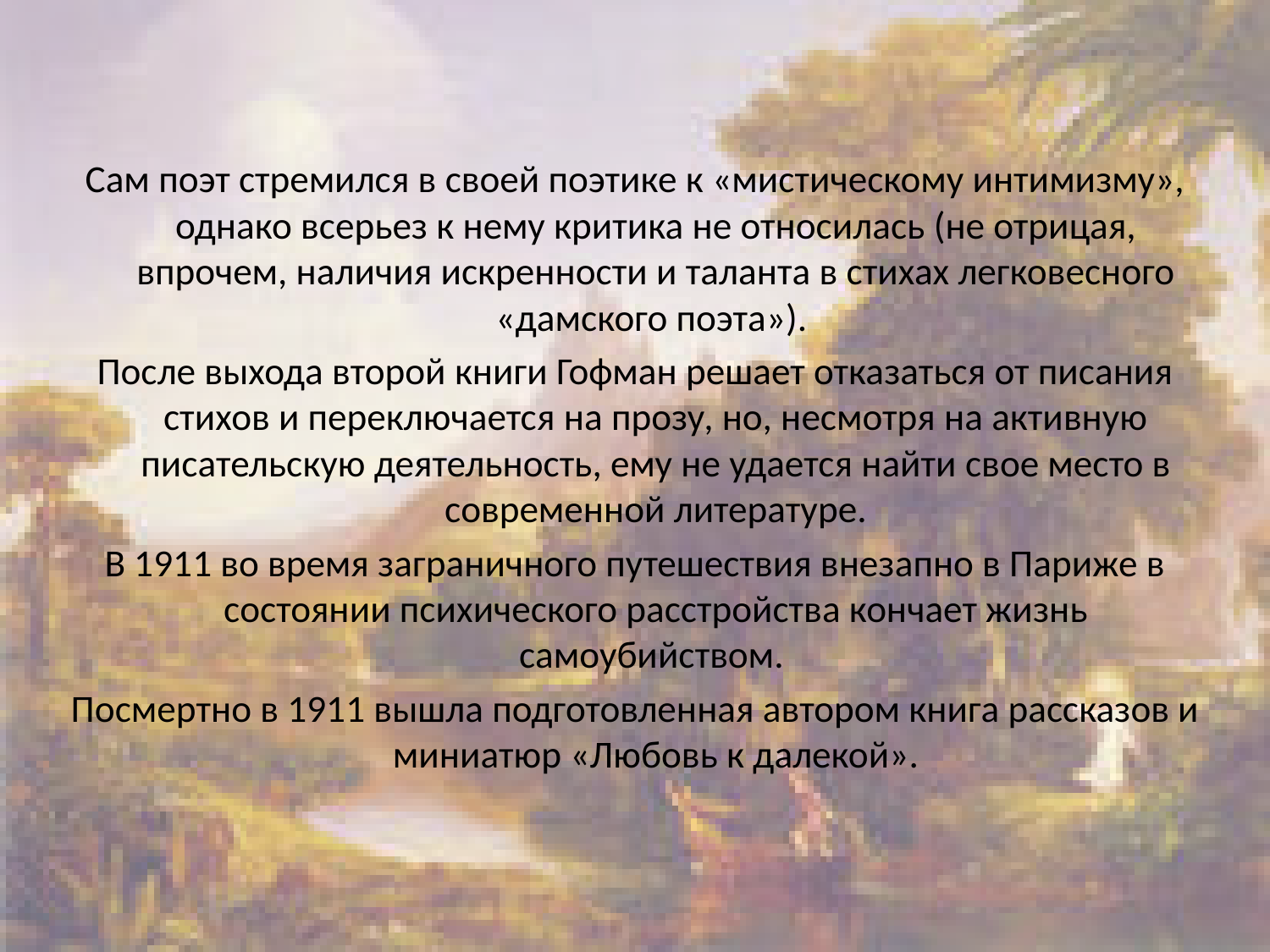

Сам поэт стремился в своей поэтике к «мистическому интимизму», однако всерьез к нему критика не относилась (не отрицая, впрочем, наличия искренности и таланта в стихах легковесного «дамского поэта»).
После выхода второй книги Гофман решает отказаться от писания стихов и переключается на прозу, но, несмотря на активную писательскую деятельность, ему не удается найти свое место в современной литературе.
В 1911 во время заграничного путешествия внезапно в Париже в состоянии психического расстройства кончает жизнь самоубийством.
Посмертно в 1911 вышла подготовленная автором книга рассказов и миниатюр «Любовь к далекой».